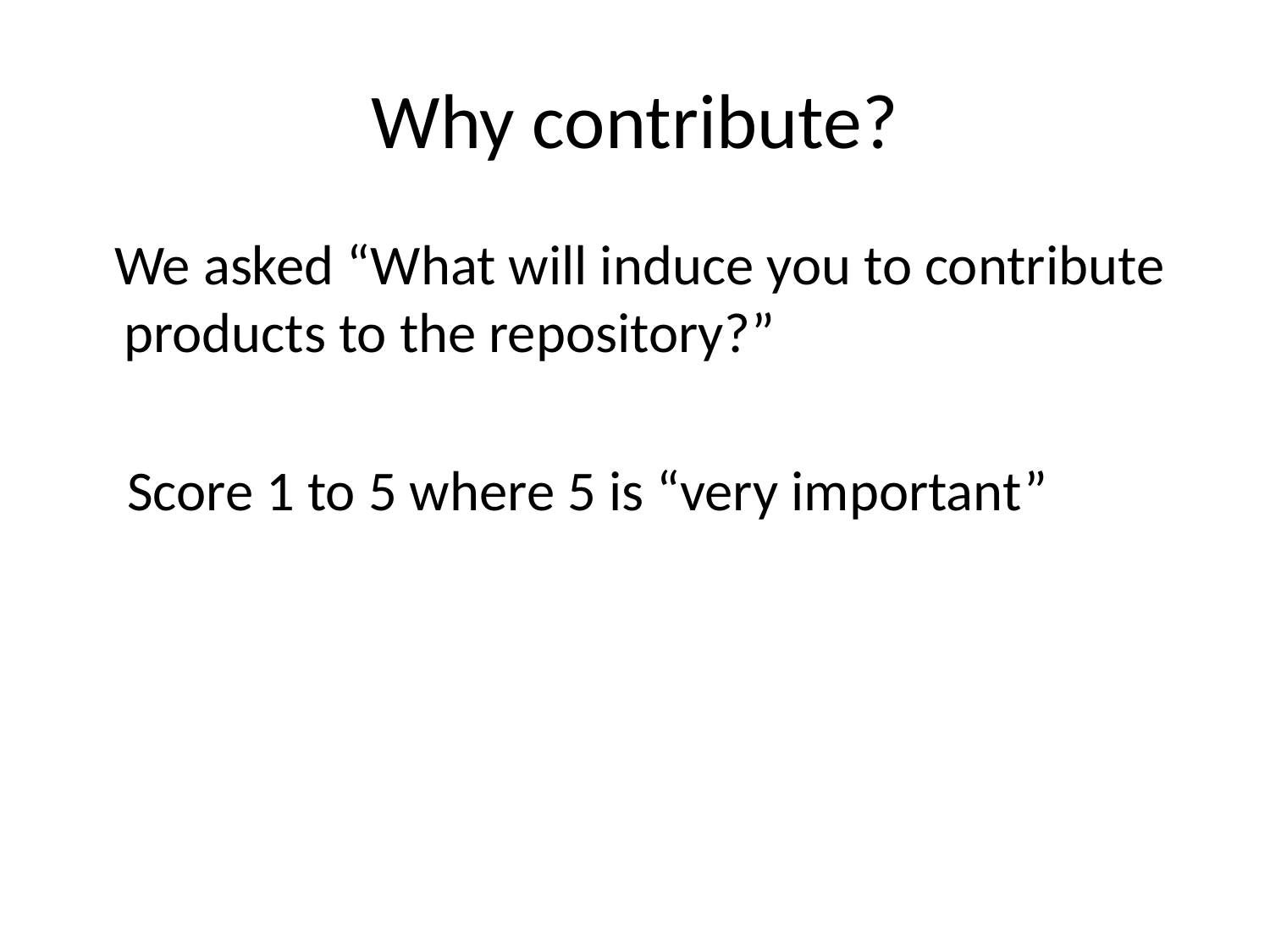

# Why contribute?
   We asked “What will induce you to contribute products to the repository?”

    Score 1 to 5 where 5 is “very important”